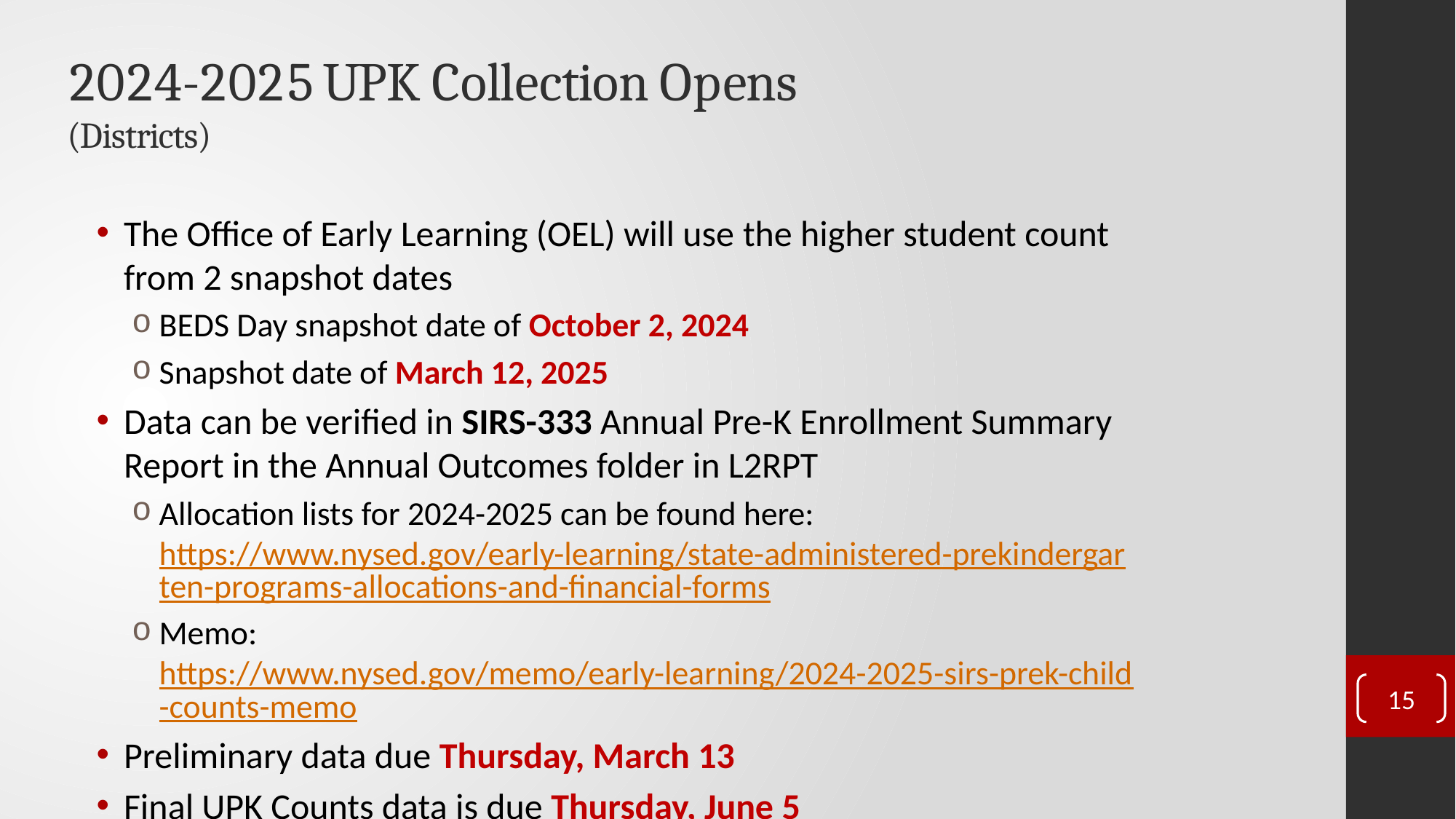

# 2024-2025 UPK Collection Opens (Districts)

The Office of Early Learning (OEL) will use the higher student count from 2 snapshot dates
BEDS Day snapshot date of October 2, 2024
Snapshot date of March 12, 2025
Data can be verified in SIRS-333 Annual Pre-K Enrollment Summary Report in the Annual Outcomes folder in L2RPT
Allocation lists for 2024-2025 can be found here: https://www.nysed.gov/early-learning/state-administered-prekindergarten-programs-allocations-and-financial-forms
Memo: https://www.nysed.gov/memo/early-learning/2024-2025-sirs-prek-child-counts-memo
Preliminary data due Thursday, March 13
Final UPK Counts data is due Thursday, June 5

15